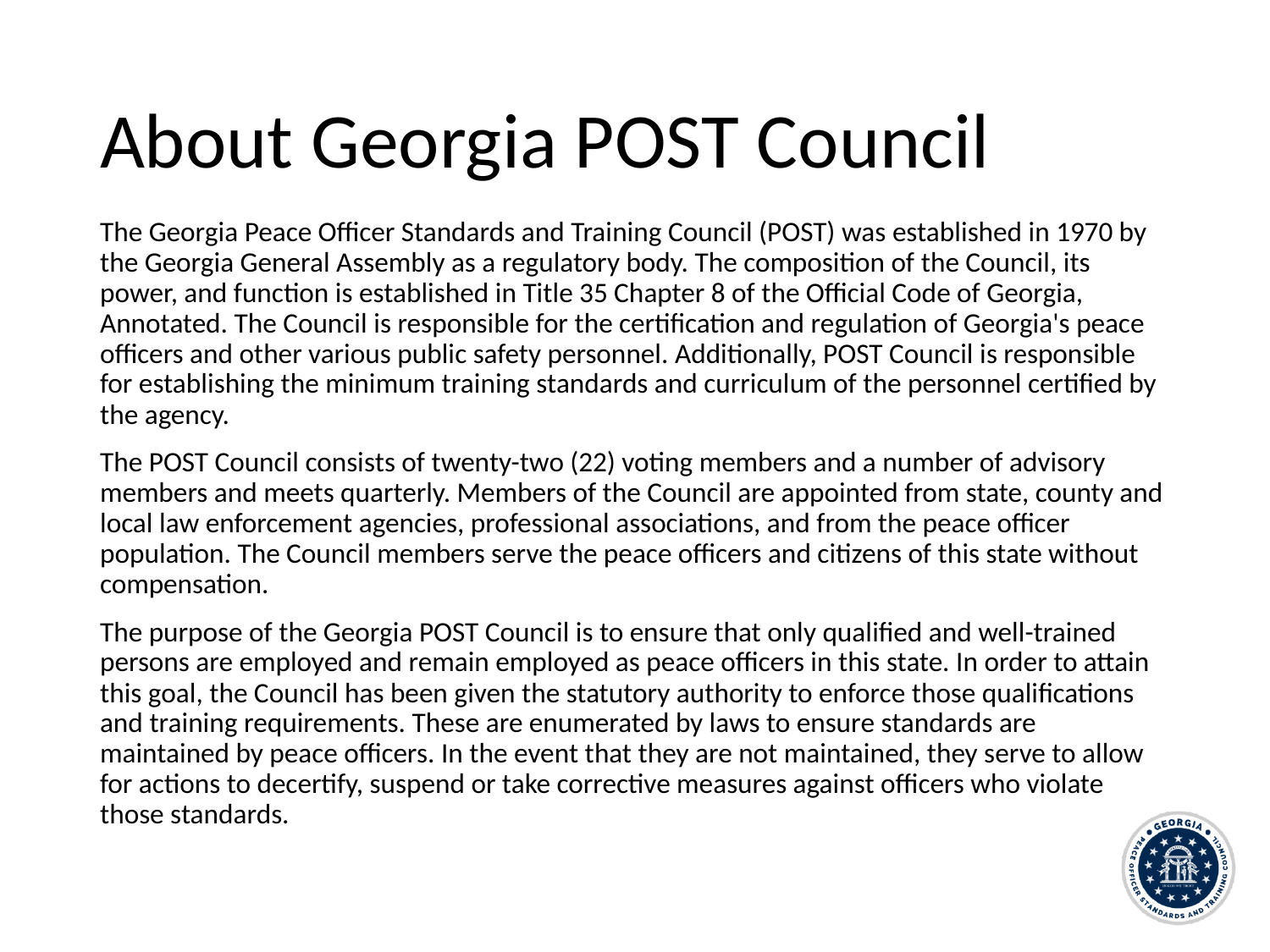

# About Georgia POST Council
The Georgia Peace Officer Standards and Training Council (POST) was established in 1970 by the Georgia General Assembly as a regulatory body. The composition of the Council, its power, and function is established in Title 35 Chapter 8 of the Official Code of Georgia, Annotated. The Council is responsible for the certification and regulation of Georgia's peace officers and other various public safety personnel. Additionally, POST Council is responsible for establishing the minimum training standards and curriculum of the personnel certified by the agency.
The POST Council consists of twenty-two (22) voting members and a number of advisory members and meets quarterly. Members of the Council are appointed from state, county and local law enforcement agencies, professional associations, and from the peace officer population. The Council members serve the peace officers and citizens of this state without compensation.
The purpose of the Georgia POST Council is to ensure that only qualified and well-trained persons are employed and remain employed as peace officers in this state. In order to attain this goal, the Council has been given the statutory authority to enforce those qualifications and training requirements. These are enumerated by laws to ensure standards are maintained by peace officers. In the event that they are not maintained, they serve to allow for actions to decertify, suspend or take corrective measures against officers who violate those standards.